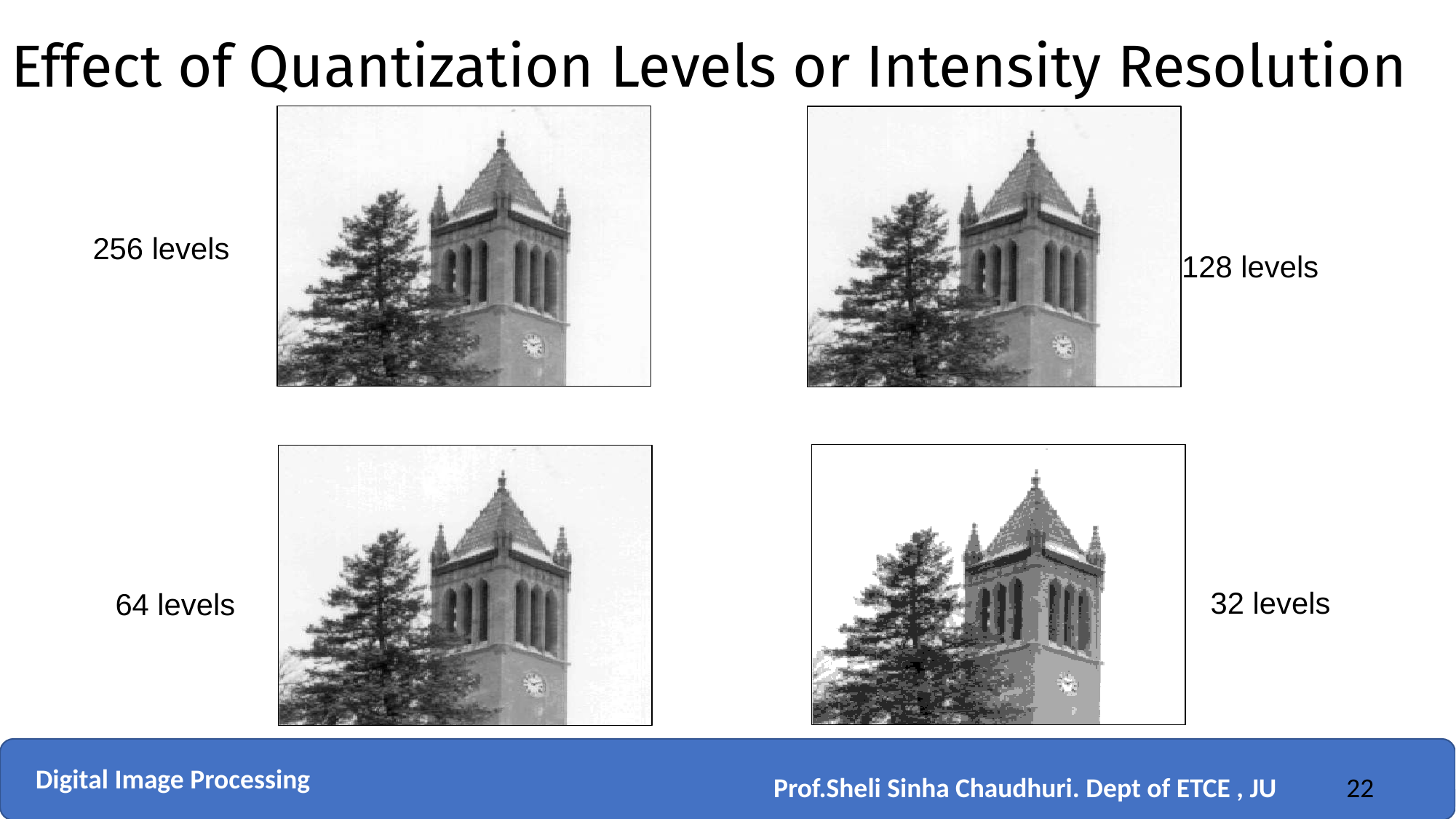

# Effect of Quantization Levels or Intensity Resolution

256 levels
128 levels

32 levels
64 levels